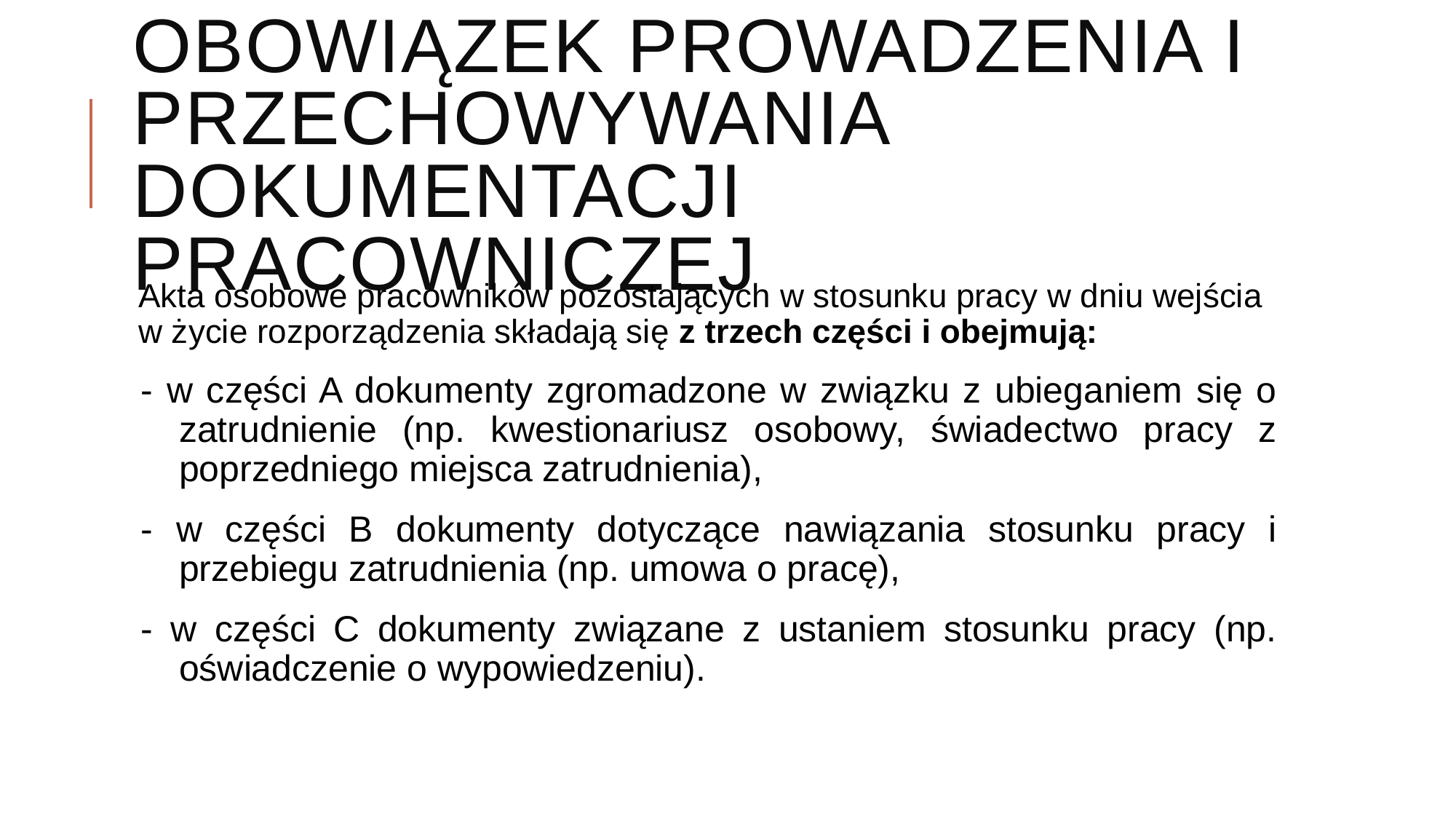

# Obowiązek prowadzenia i przechowywania dokumentacji pracowniczej
Akta osobowe pracowników pozostających w stosunku pracy w dniu wejścia w życie rozporządzenia składają się z trzech części i obejmują:
- w części A dokumenty zgromadzone w związku z ubieganiem się o zatrudnienie (np. kwestionariusz osobowy, świadectwo pracy z poprzedniego miejsca zatrudnienia),
- w części B dokumenty dotyczące nawiązania stosunku pracy i przebiegu zatrudnienia (np. umowa o pracę),
- w części C dokumenty związane z ustaniem stosunku pracy (np. oświadczenie o wypowiedzeniu).